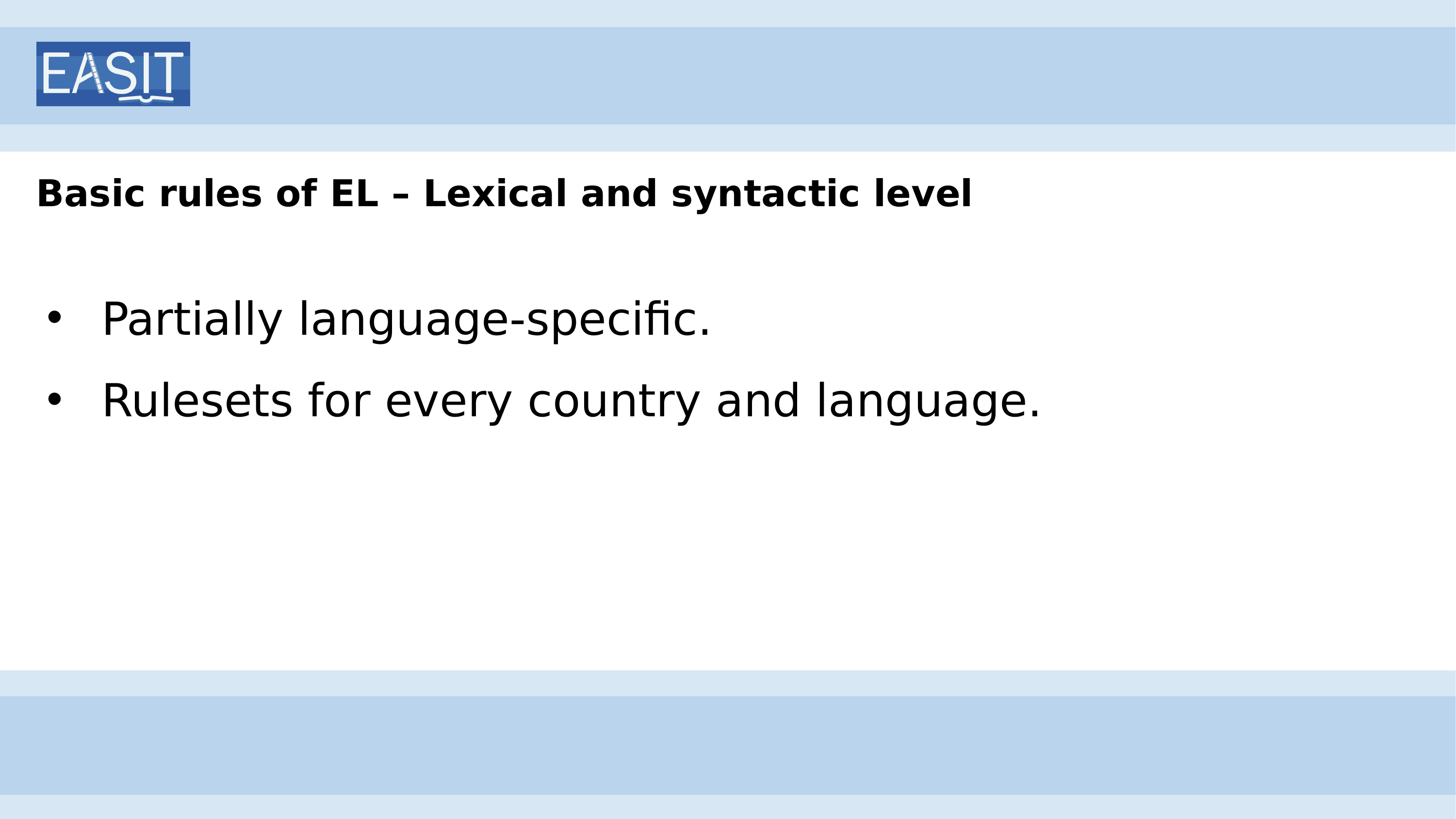

# Basic rules of EL – Lexical and syntactic level
Partially language-specific.
Rulesets for every country and language.